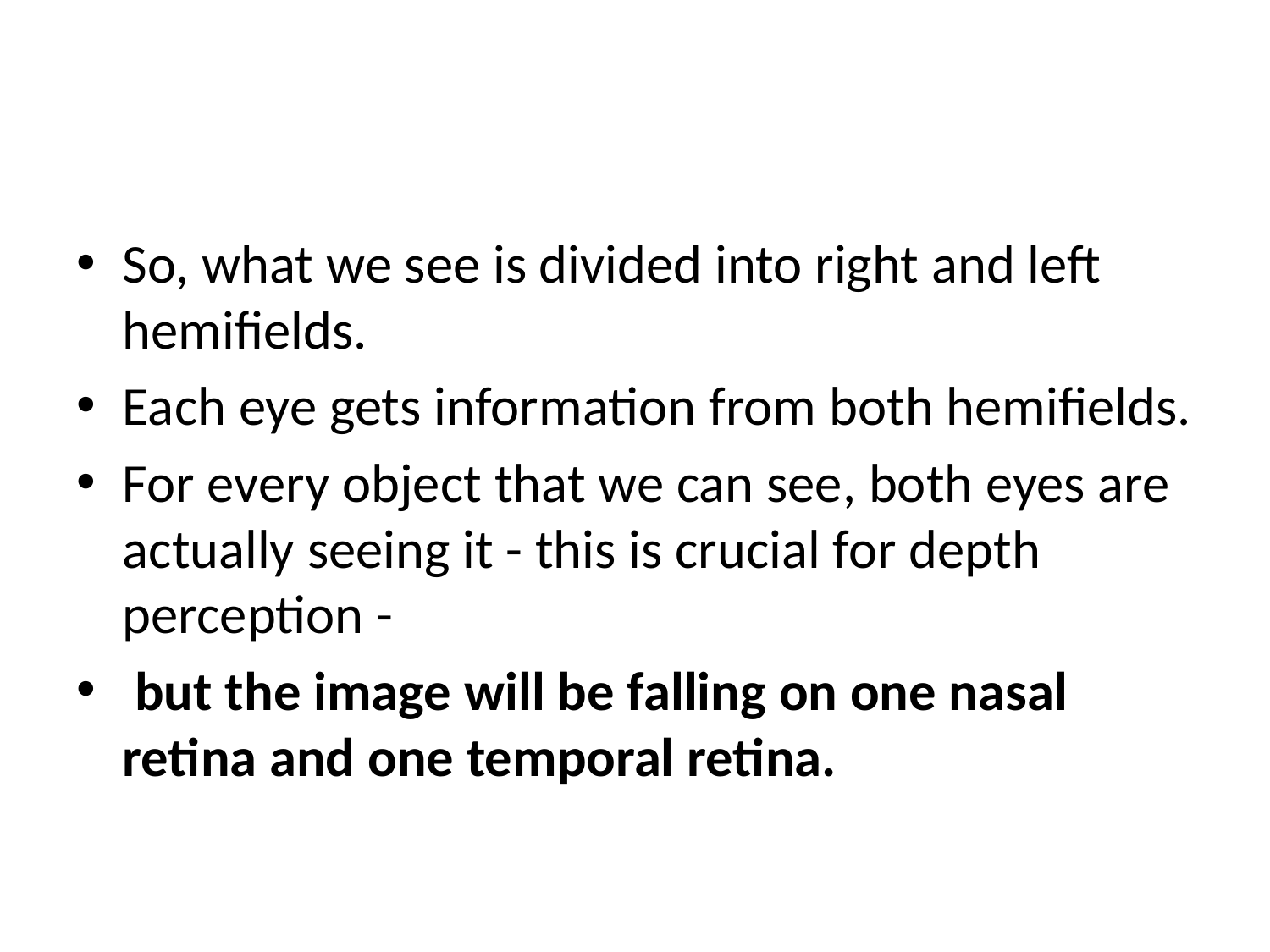

#
So, what we see is divided into right and left hemifields.
Each eye gets information from both hemifields.
For every object that we can see, both eyes are actually seeing it - this is crucial for depth perception -
 but the image will be falling on one nasal retina and one temporal retina.